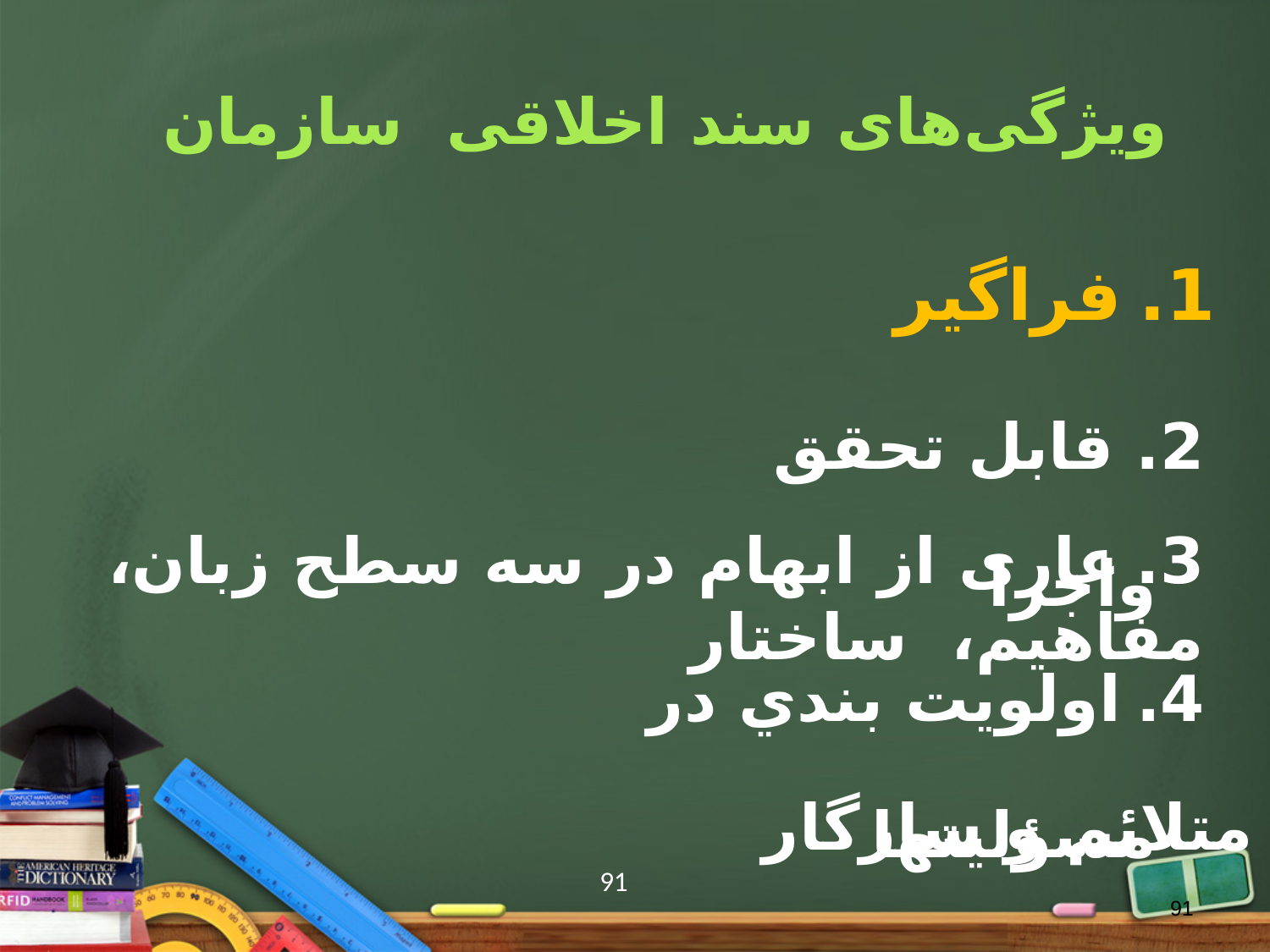

ویژگی‌های سند اخلاقی  سازمان
1. فراگير

2. قابل تحقق واجرا

3. عاری از ابهام در سه سطح زبان، مفاهیم،  ساختار
4. اولويت بندي در مسؤليتها
5. متلائم و سازگار
91